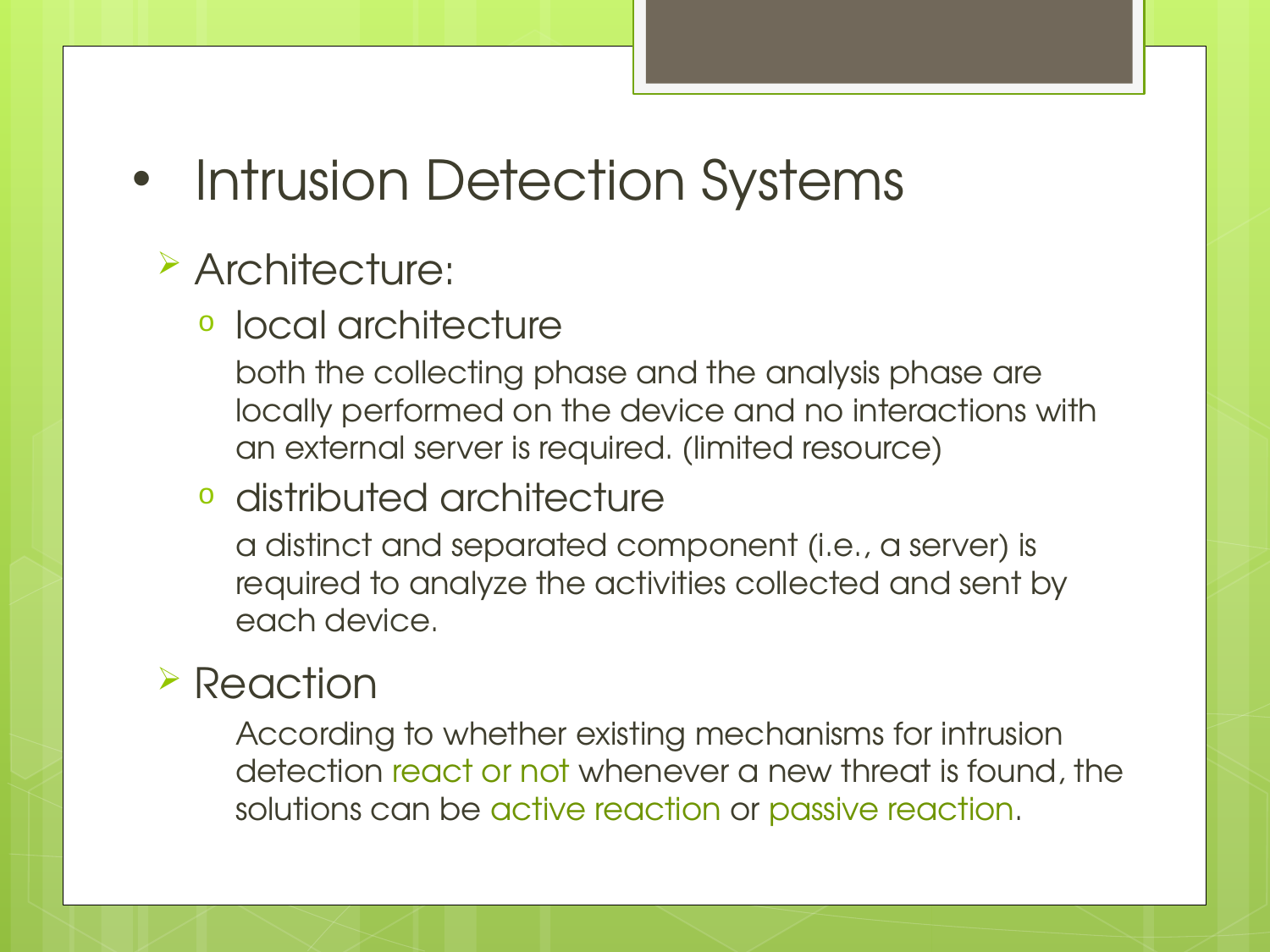

Intrusion Detection Systems
Architecture:
local architecture
both the collecting phase and the analysis phase are locally performed on the device and no interactions with an external server is required. (limited resource)
distributed architecture
a distinct and separated component (i.e., a server) is required to analyze the activities collected and sent by each device.
Reaction
According to whether existing mechanisms for intrusion detection react or not whenever a new threat is found, the solutions can be active reaction or passive reaction.